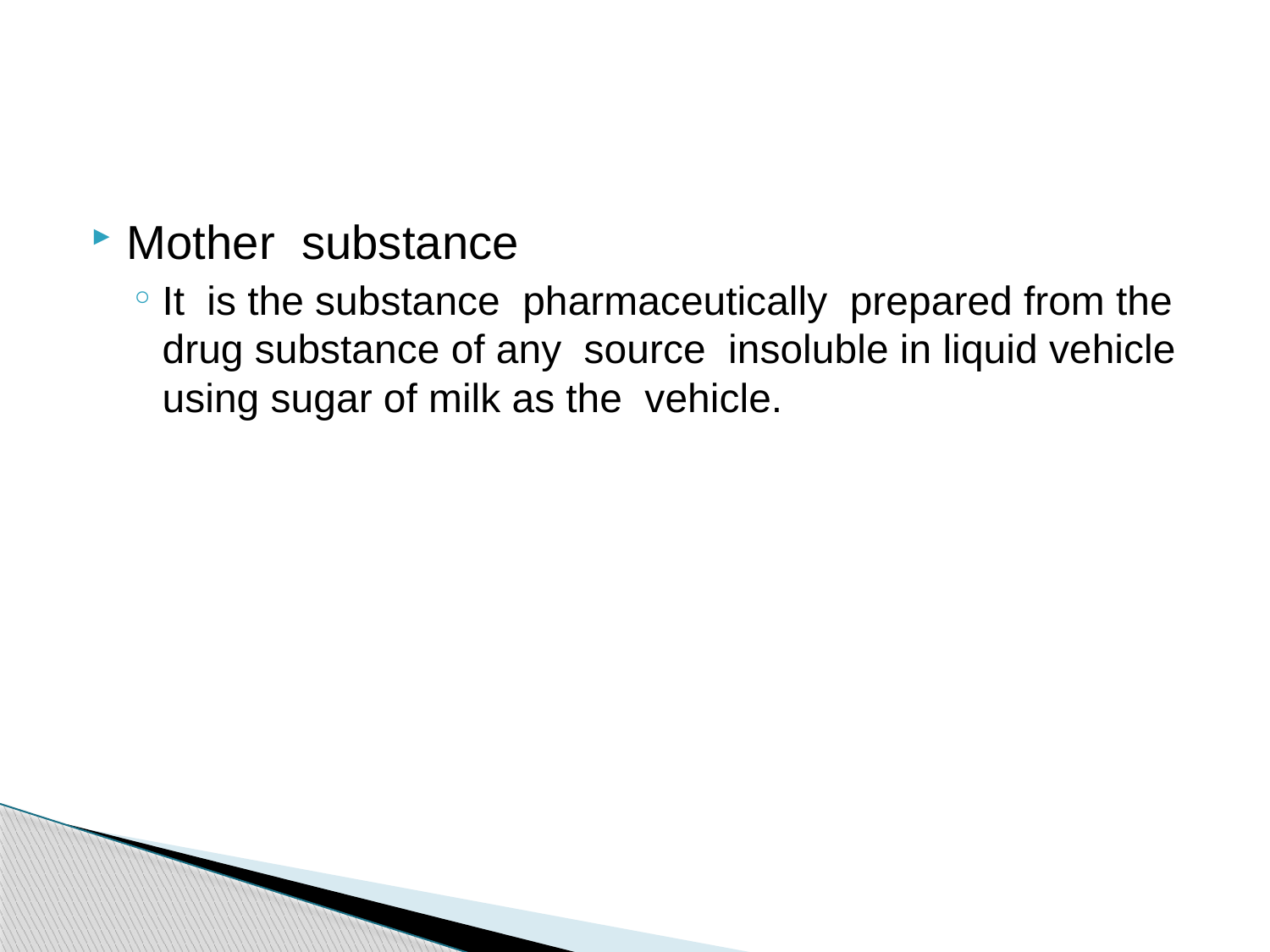

#
Mother  substance
It  is the substance  pharmaceutically  prepared from the drug substance of any  source  insoluble in liquid vehicle  using sugar of milk as the  vehicle.